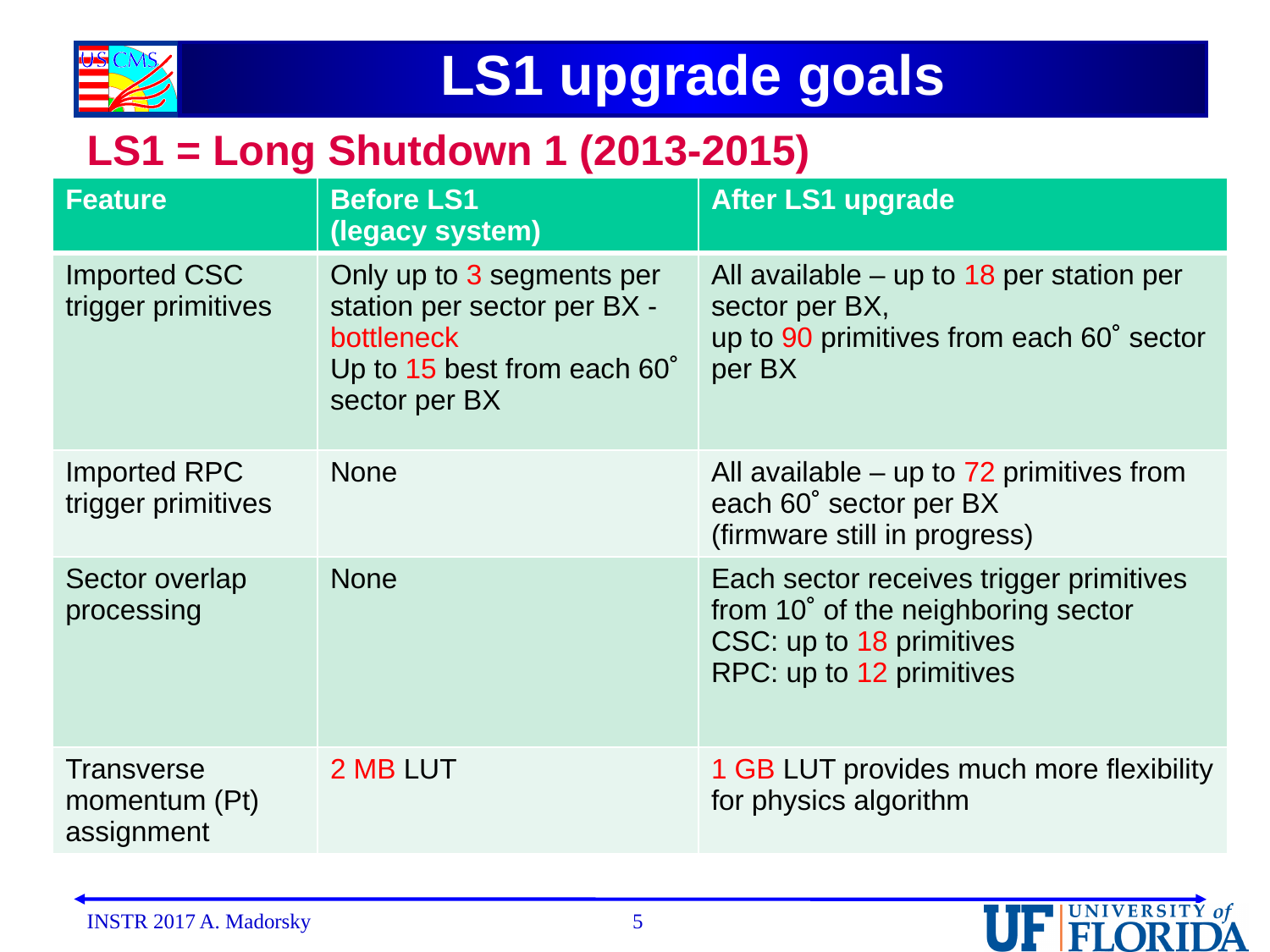

# LS1 upgrade goals
LS1 = Long Shutdown 1 (2013-2015)

| Feature | Before LS1 (legacy system) | After LS1 upgrade |
| --- | --- | --- |
| Imported CSC trigger primitives | Only up to 3 segments per station per sector per BX - bottleneck Up to 15 best from each 60˚ sector per BX | All available – up to 18 per station per sector per BX, up to 90 primitives from each 60˚ sector per BX |
| Imported RPC trigger primitives | None | All available – up to 72 primitives from each 60˚ sector per BX (firmware still in progress) |
| Sector overlap processing | None | Each sector receives trigger primitives from 10˚ of the neighboring sector CSC: up to 18 primitives RPC: up to 12 primitives |
| Transverse momentum (Pt) assignment | 2 MB LUT | 1 GB LUT provides much more flexibility for physics algorithm |
INSTR 2017 A. Madorsky
5